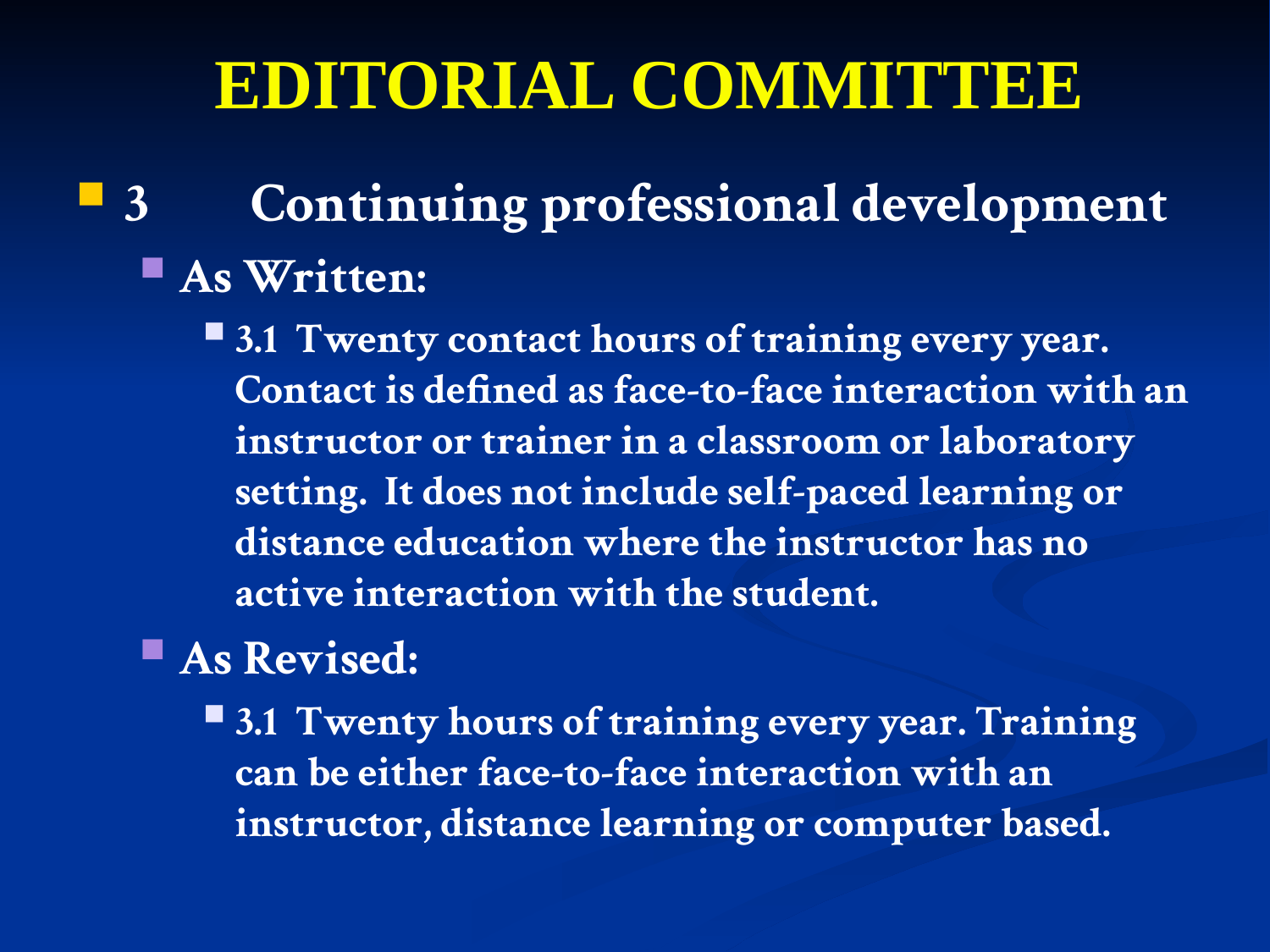

EDITORIAL COMMITTEE
3 	Continuing professional development
As Written:
3.1  Twenty contact hours of training every year.  Contact is defined as face-to-face interaction with an instructor or trainer in a classroom or laboratory setting.  It does not include self-paced learning or distance education where the instructor has no active interaction with the student.
As Revised:
3.1  Twenty hours of training every year. Training can be either face-to-face interaction with an instructor, distance learning or computer based.